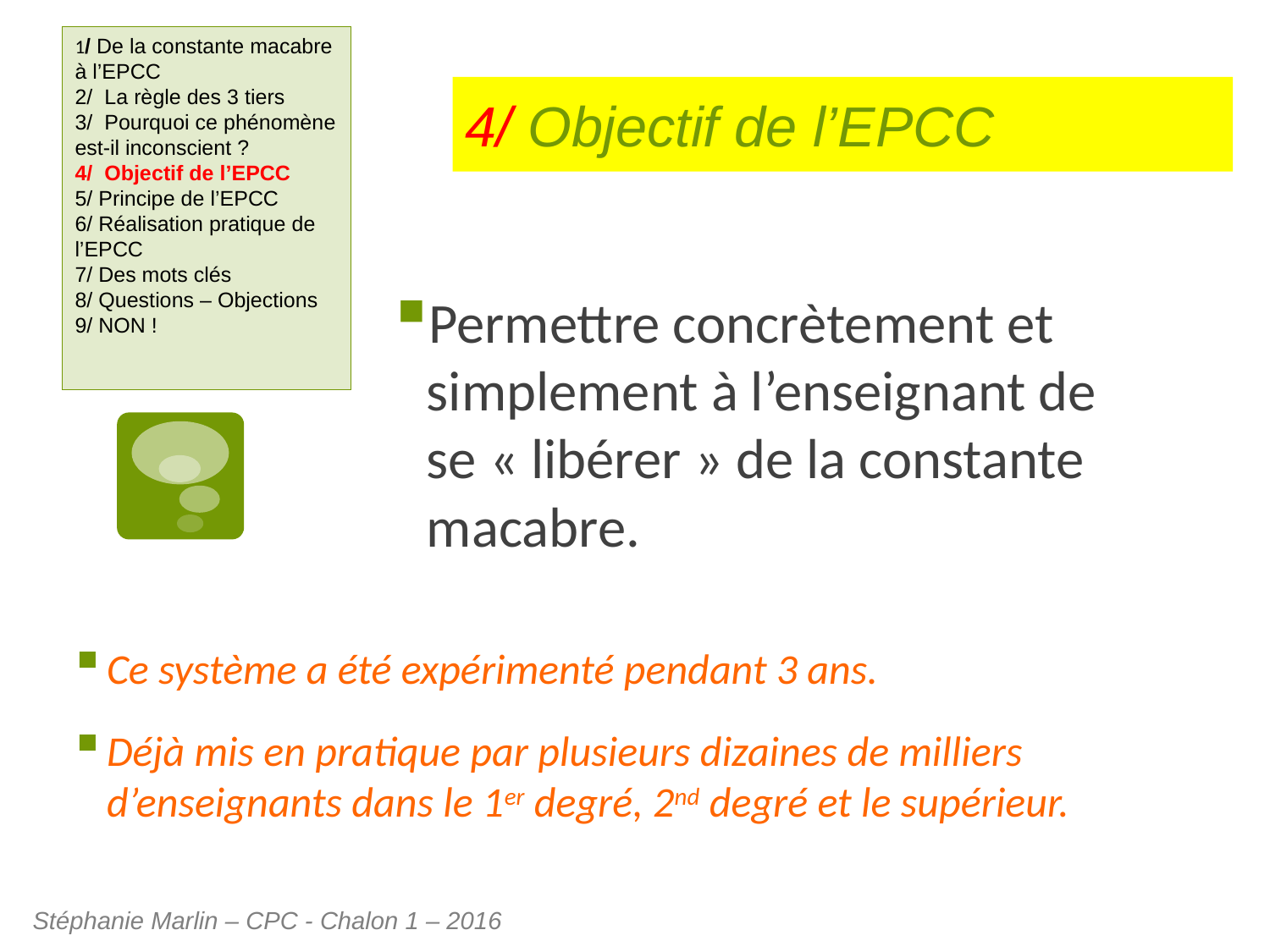

1/ De la constante macabre à l’EPCC
2/  La règle des 3 tiers
3/  Pourquoi ce phénomène est-il inconscient ?
4/  Objectif de l’EPCC
5/ Principe de l’EPCC
6/ Réalisation pratique de l’EPCC
7/ Des mots clés
8/ Questions – Objections
9/ NON !

# 4/ Objectif de l’EPCC
Permettre concrètement et simplement à l’enseignant de se « libérer » de la constante macabre.
Ce système a été expérimenté pendant 3 ans.
Déjà mis en pratique par plusieurs dizaines de milliers d’enseignants dans le 1er degré, 2nd degré et le supérieur.

Stéphanie Marlin – CPC - Chalon 1 – 2016